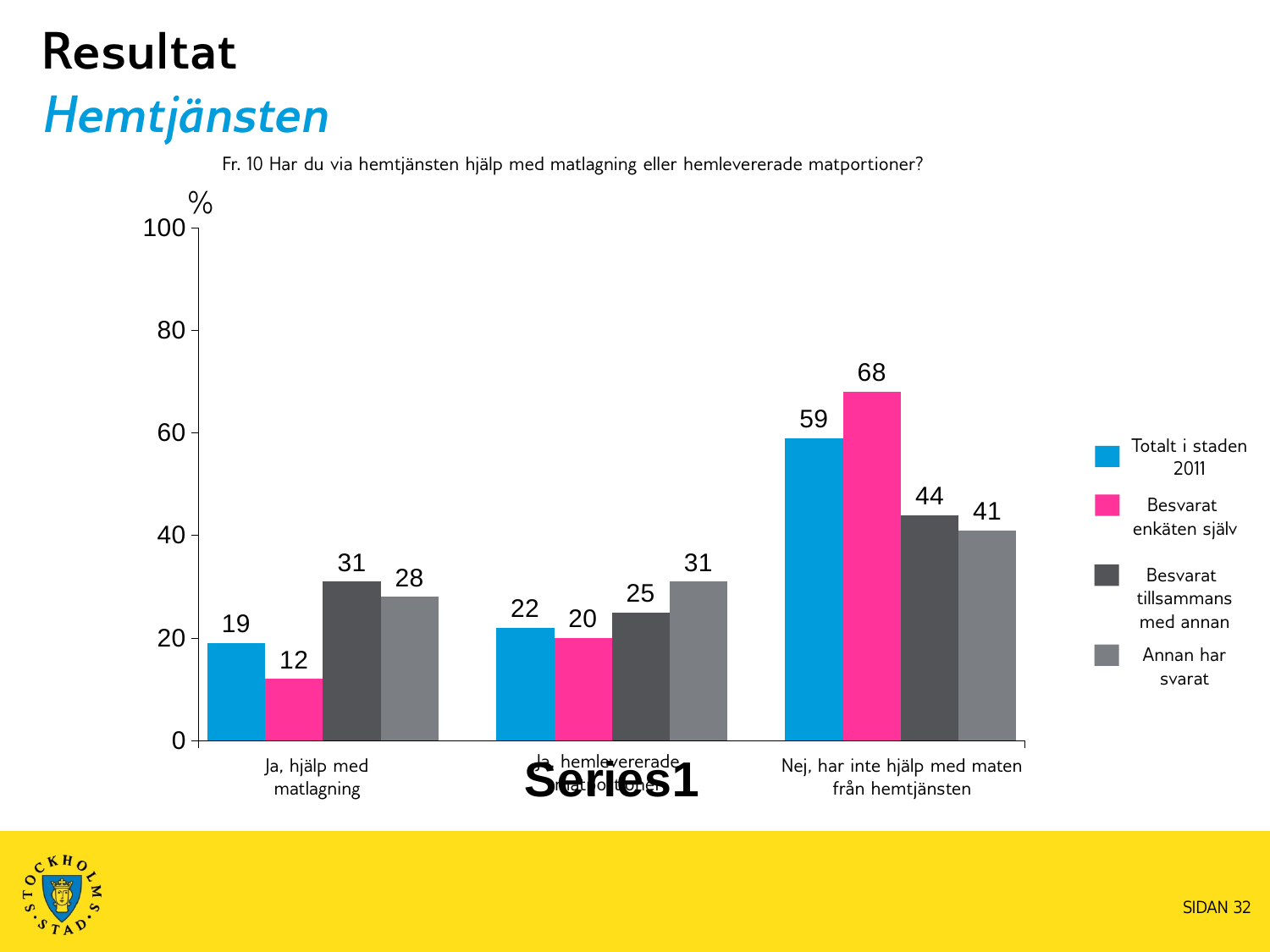

Resultat
Hemtjänsten
Fr. 10 Har du via hemtjänsten hjälp med matlagning eller hemlevererade matportioner?
%

### Chart

| Category | Totalt |  |  |  |  | Totalt |  |  |  |  | Totalt |  |  |  |
|---|---|---|---|---|---|---|---|---|---|---|---|---|---|---|
|  | 19.0 | 12.0 | 31.0 | 28.0 | None | 22.0 | 20.0 | 25.0 | 31.0 | None | 59.0 | 68.0 | 44.0 | 41.0 |
Totalt i staden 2011

Besvarat  enkäten själv

Besvarat  tillsammans med annan

Annan har svarat

Ja, hemlevererade matportioner
Ja, hjälp med matlagning
Nej, har inte hjälp med maten från hemtjänsten
SIDAN 32